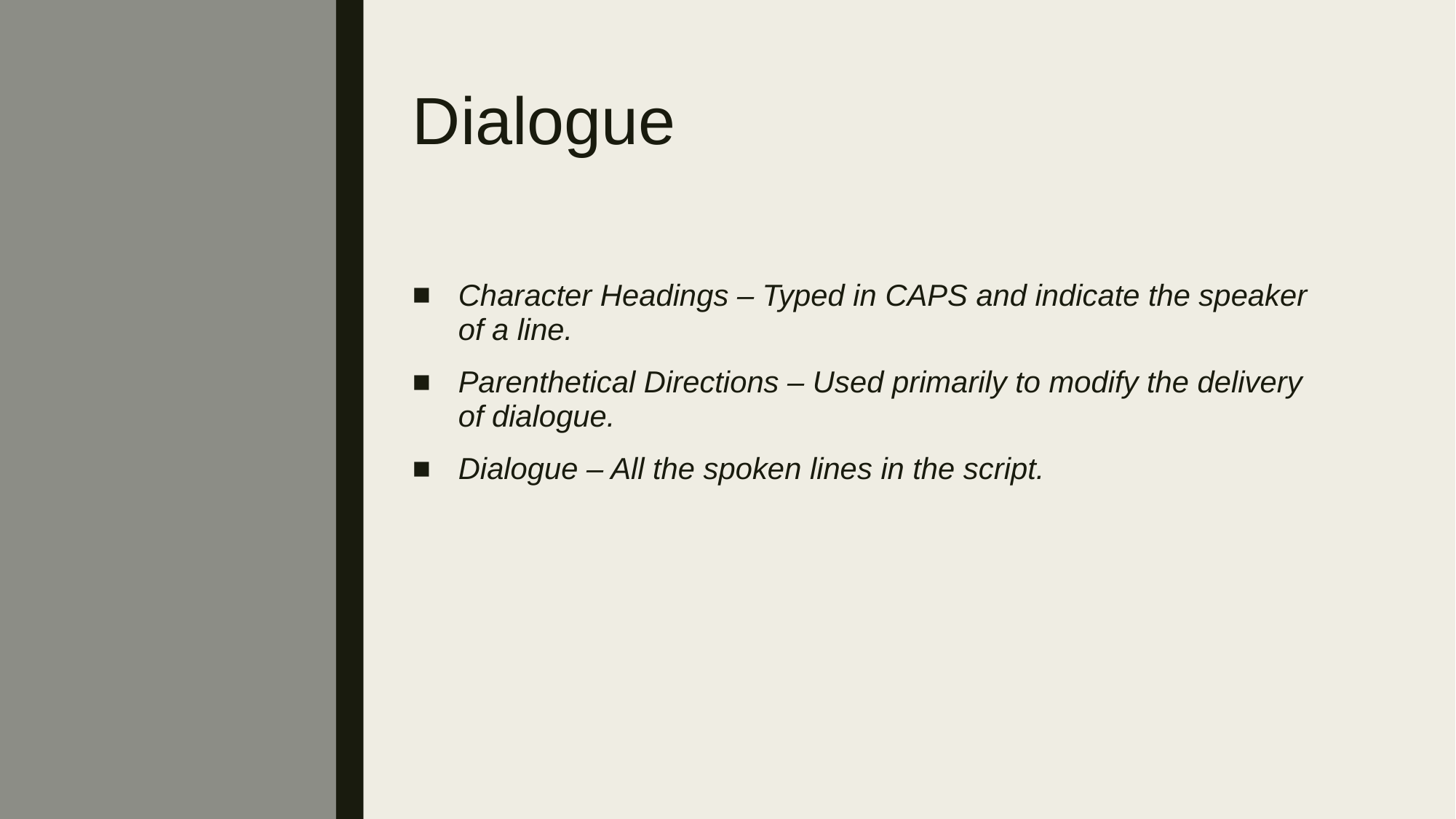

# Dialogue
Character Headings – Typed in CAPS and indicate the speaker of a line.
Parenthetical Directions – Used primarily to modify the delivery of dialogue.
Dialogue – All the spoken lines in the script.